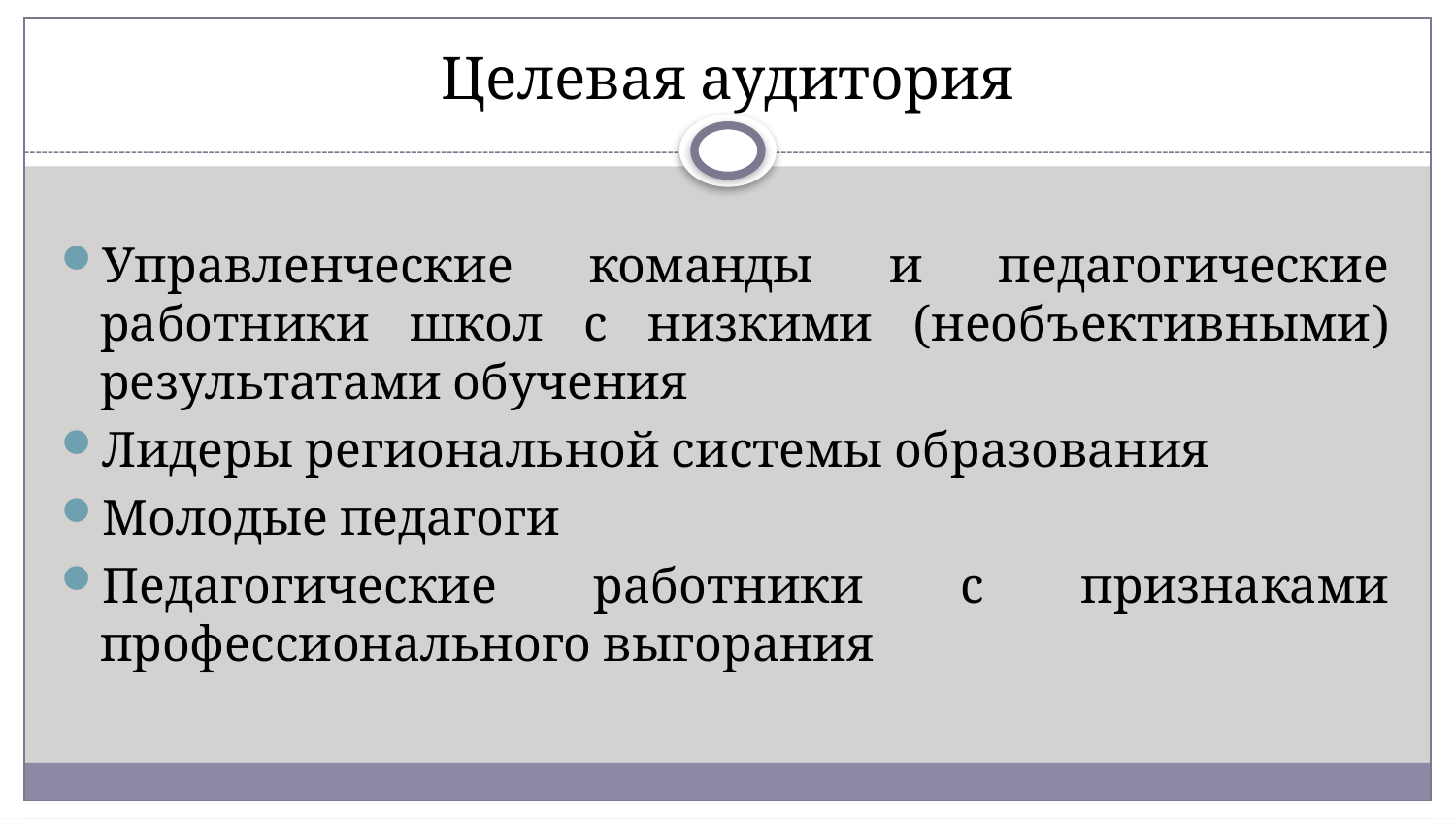

# Целевая аудитория

Управленческие команды и педагогические работники школ с низкими (необъективными) результатами обучения
Лидеры региональной системы образования
Молодые педагоги
Педагогические работники с признаками профессионального выгорания